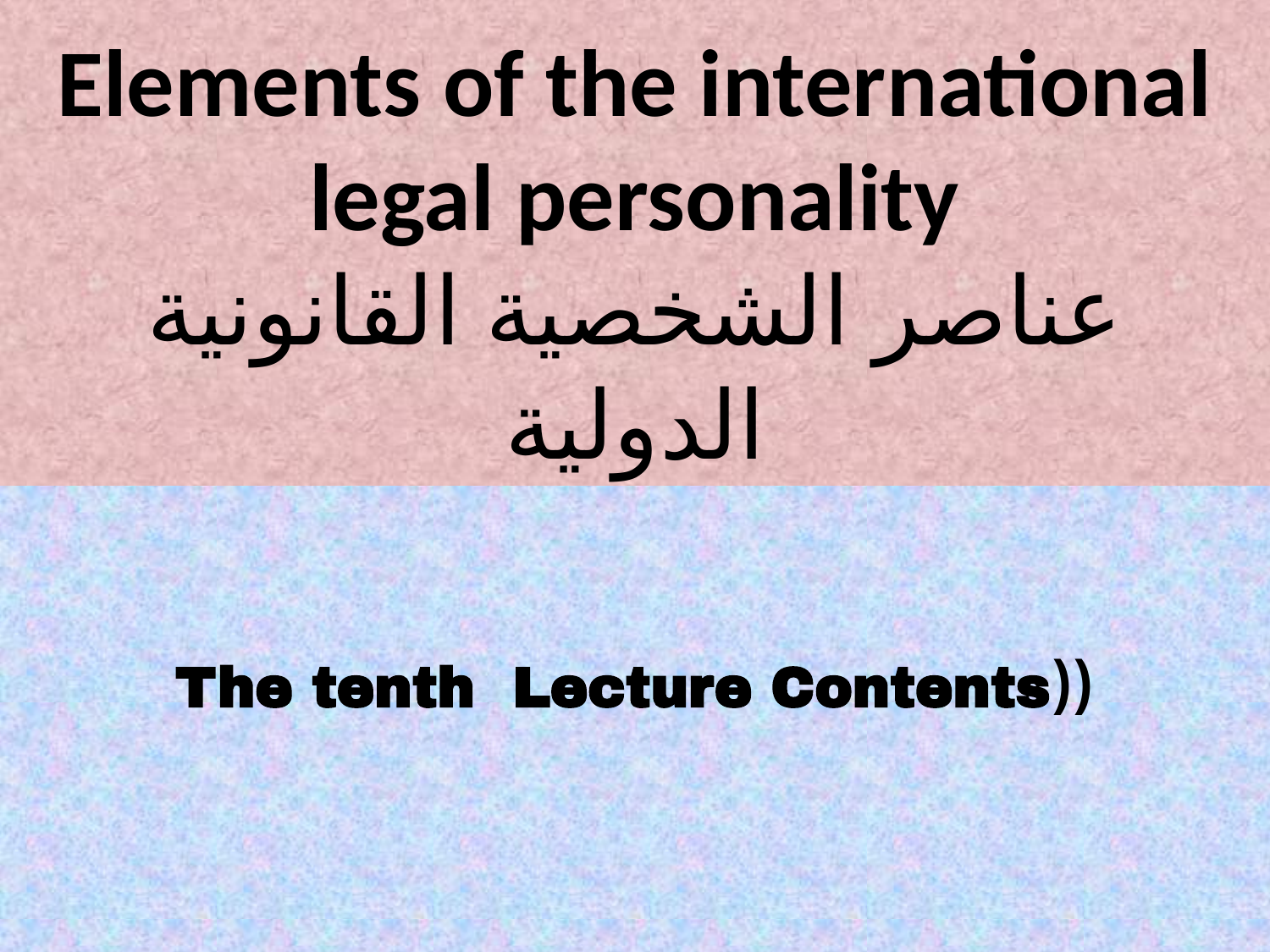

# Elements of the international legal personality عناصر الشخصية القانونية الدولية

((The tenth  Lecture Contents